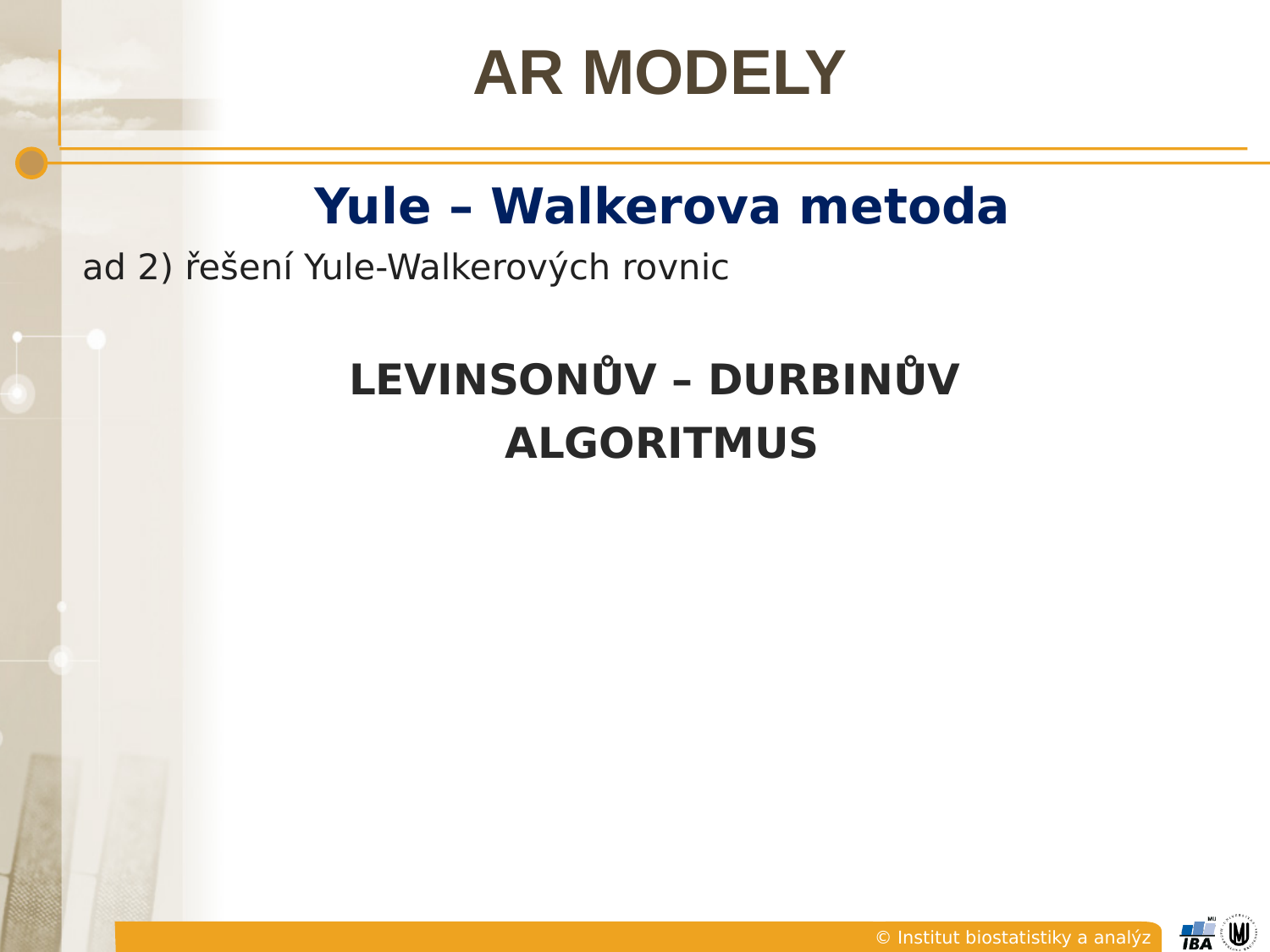

# AR MODELY
Yule – Walkerova metoda
ad 2) řešení Yule-Walkerových rovnic

Levinsonův – Durbinův
algoritmus